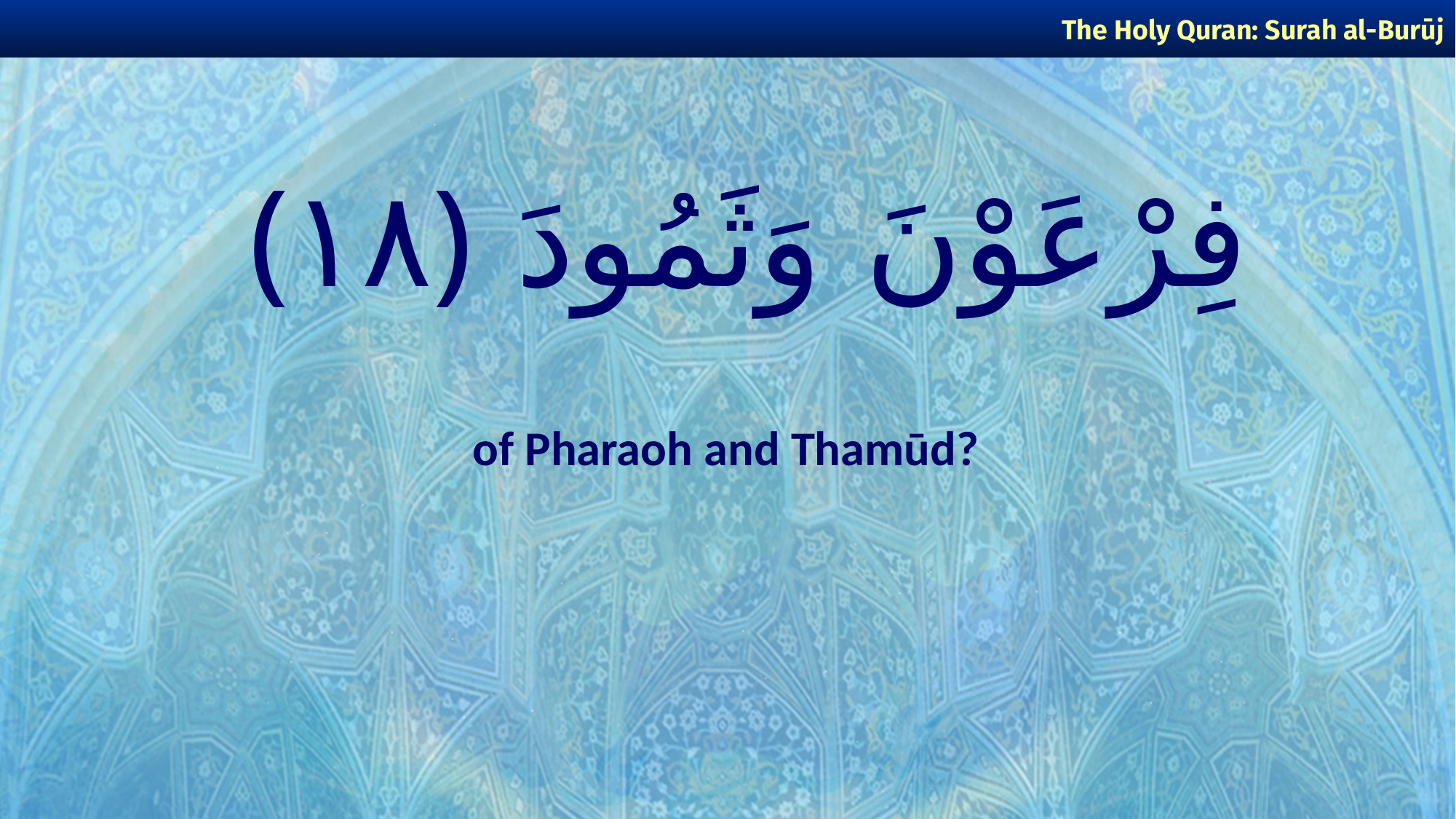

The Holy Quran: Surah al-Burūj
# فِرْعَوْنَ وَثَمُودَ ﴿١٨﴾
of Pharaoh and Thamūd?